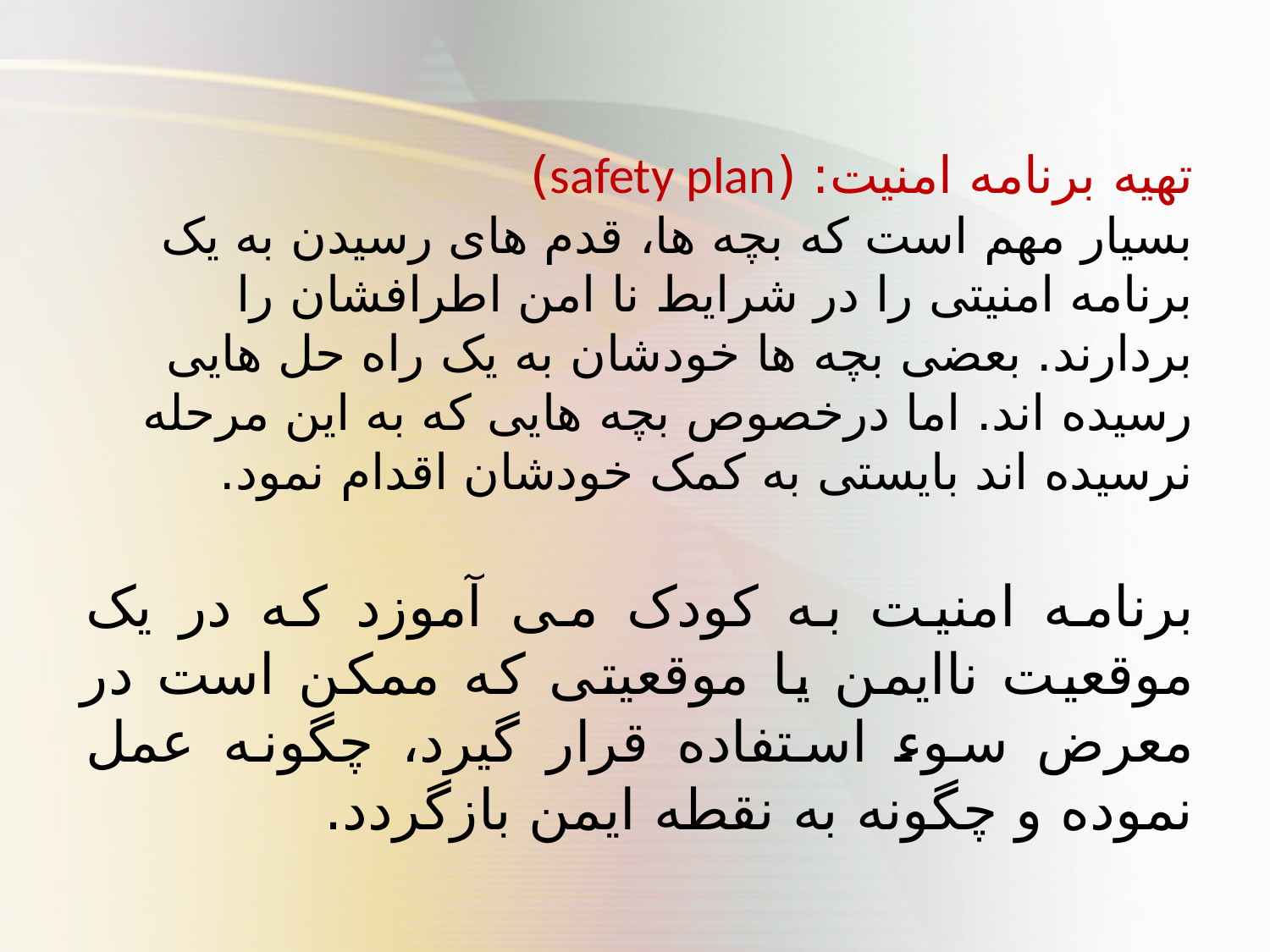

تهیه برنامه امنیت: (safety plan)
بسیار مهم است که بچه ها، قدم های رسیدن به یک برنامه امنیتی را در شرایط نا امن اطرافشان را بردارند. بعضی بچه ها خودشان به یک راه حل هایی رسیده اند. اما درخصوص بچه هایی که به این مرحله نرسیده اند بایستی به کمک خودشان اقدام نمود.

برنامه امنیت به کودک می آموزد که در یک موقعیت ناایمن یا موقعیتی که ممکن است در معرض سوء استفاده قرار گیرد، چگونه عمل نموده و چگونه به نقطه ایمن بازگردد.